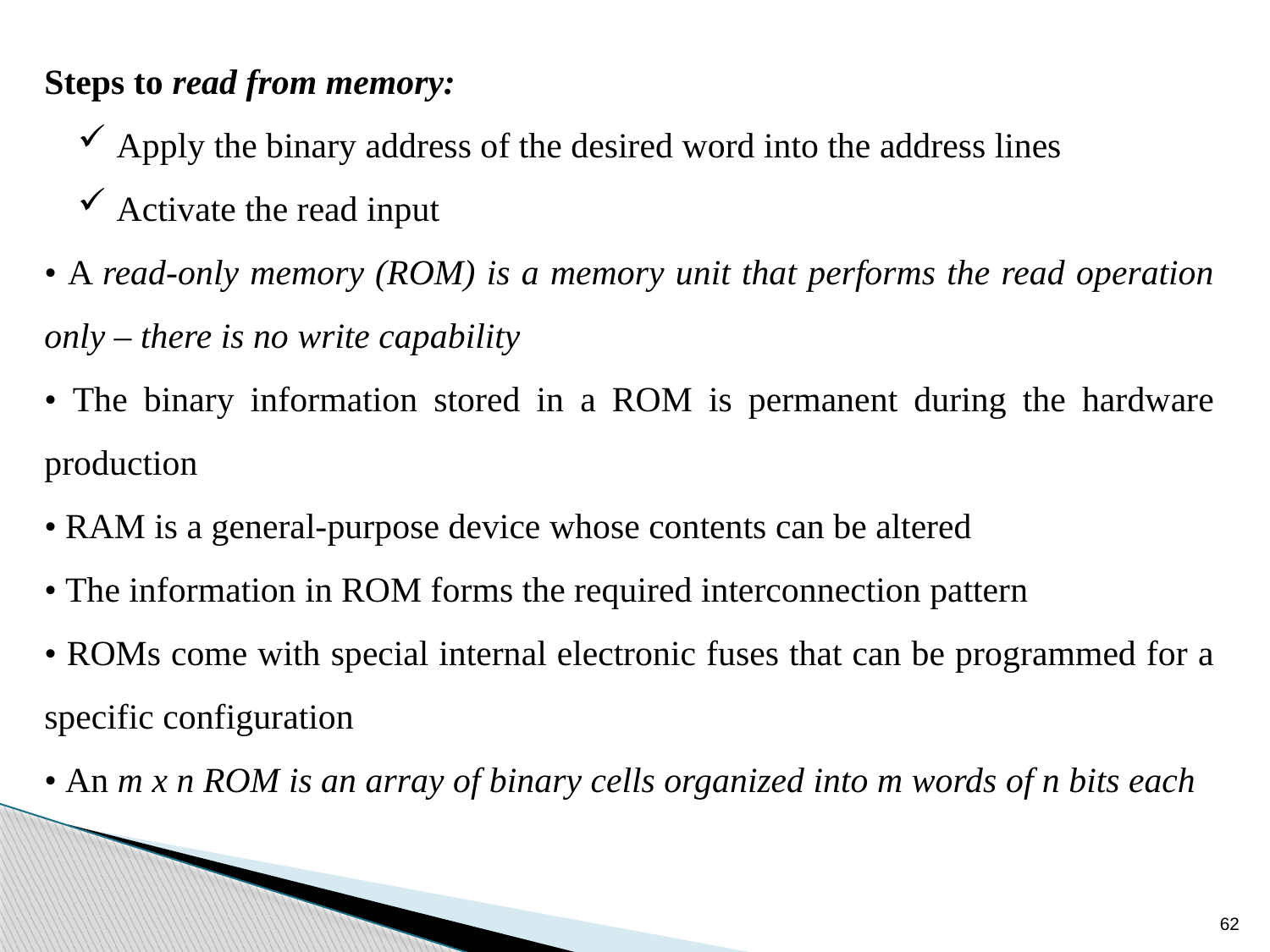

Steps to read from memory:
 Apply the binary address of the desired word into the address lines
 Activate the read input
• A read-only memory (ROM) is a memory unit that performs the read operation only – there is no write capability
• The binary information stored in a ROM is permanent during the hardware production
• RAM is a general-purpose device whose contents can be altered
• The information in ROM forms the required interconnection pattern
• ROMs come with special internal electronic fuses that can be programmed for a specific configuration
• An m x n ROM is an array of binary cells organized into m words of n bits each

62